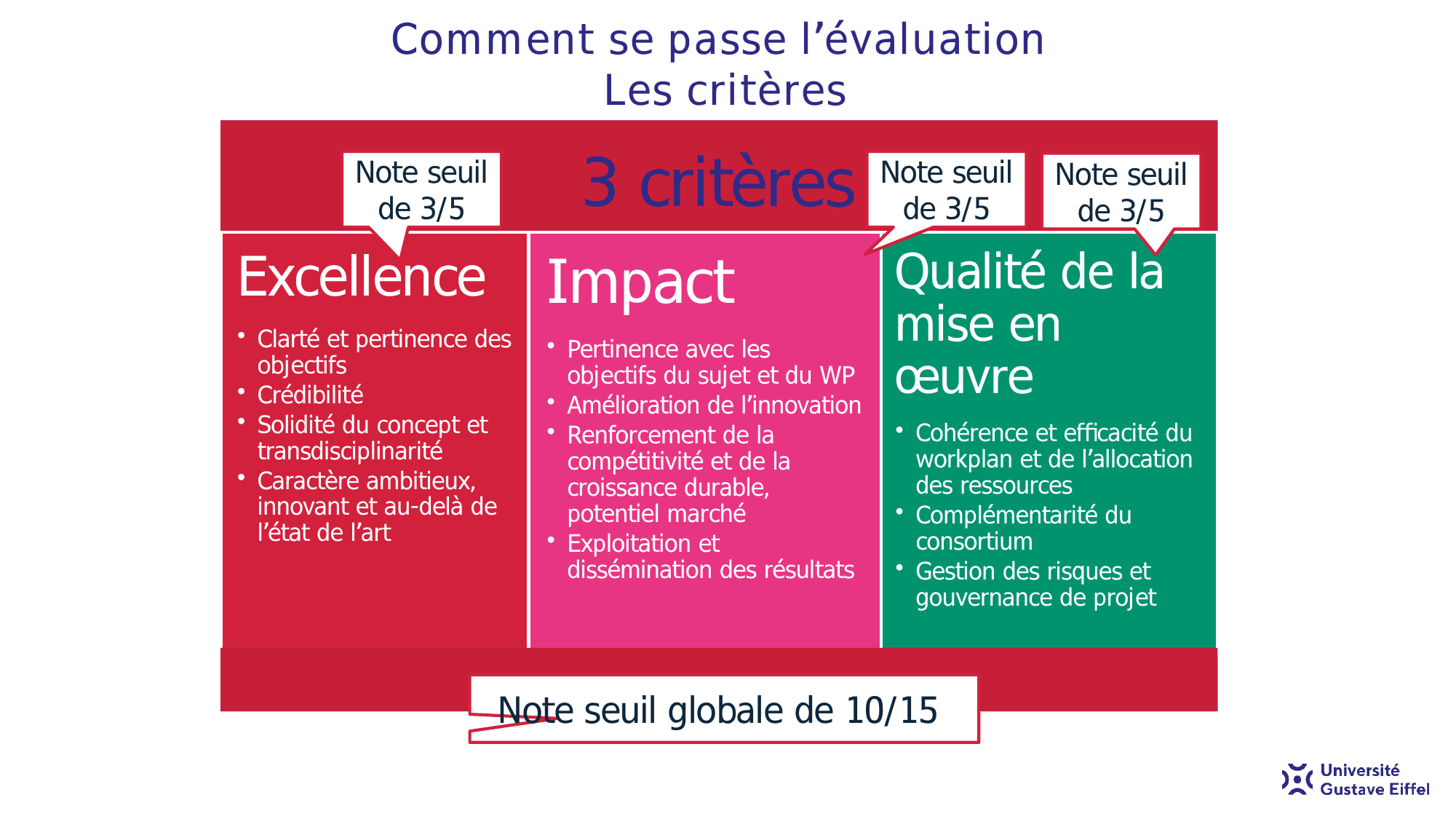

Comment se passe l’évaluation
Les critères
3 critères
Excellence
Clarté et pertinence des objectifs
Crédibilité
Solidité du concept et transdisciplinarité
Caractère ambitieux, innovant et au-delà de l’état de l’art
Impact
Pertinence avec les objectifs du sujet et du WP
Amélioration de l’innovation
Renforcement de la compétitivité et de la croissance durable, potentiel marché
Exploitation et dissémination des résultats
Qualité de la mise en œuvre
Cohérence et efficacité du workplan et de l’allocation des ressources
Complémentarité du consortium
Gestion des risques et gouvernance de projet
Note seuil de 3/5
Note seuil de 3/5
Note seuil de 3/5
Note seuil globale de 10/15